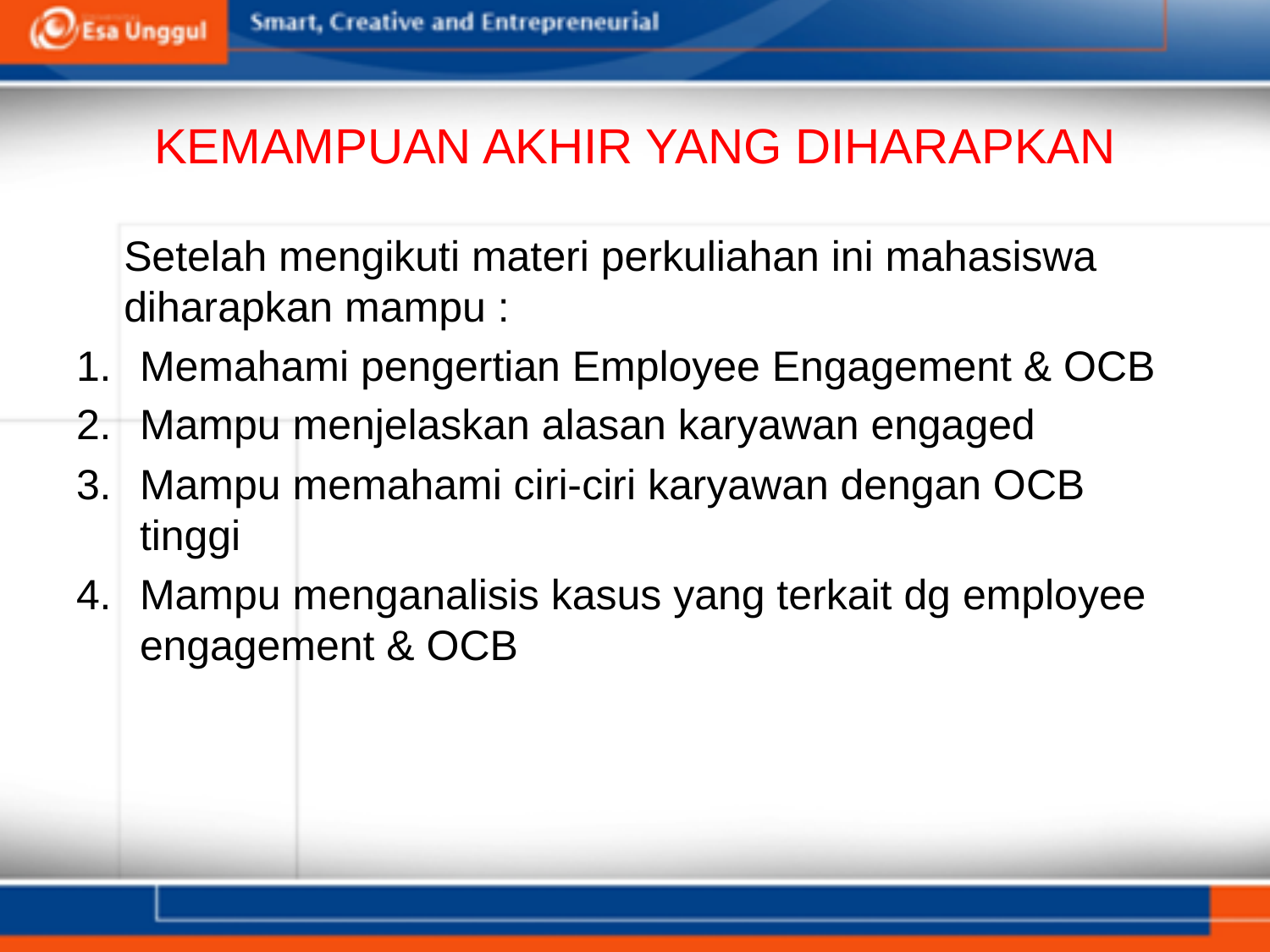

# KEMAMPUAN AKHIR YANG DIHARAPKAN
	Setelah mengikuti materi perkuliahan ini mahasiswa diharapkan mampu :
Memahami pengertian Employee Engagement & OCB
Mampu menjelaskan alasan karyawan engaged
Mampu memahami ciri-ciri karyawan dengan OCB tinggi
Mampu menganalisis kasus yang terkait dg employee engagement & OCB